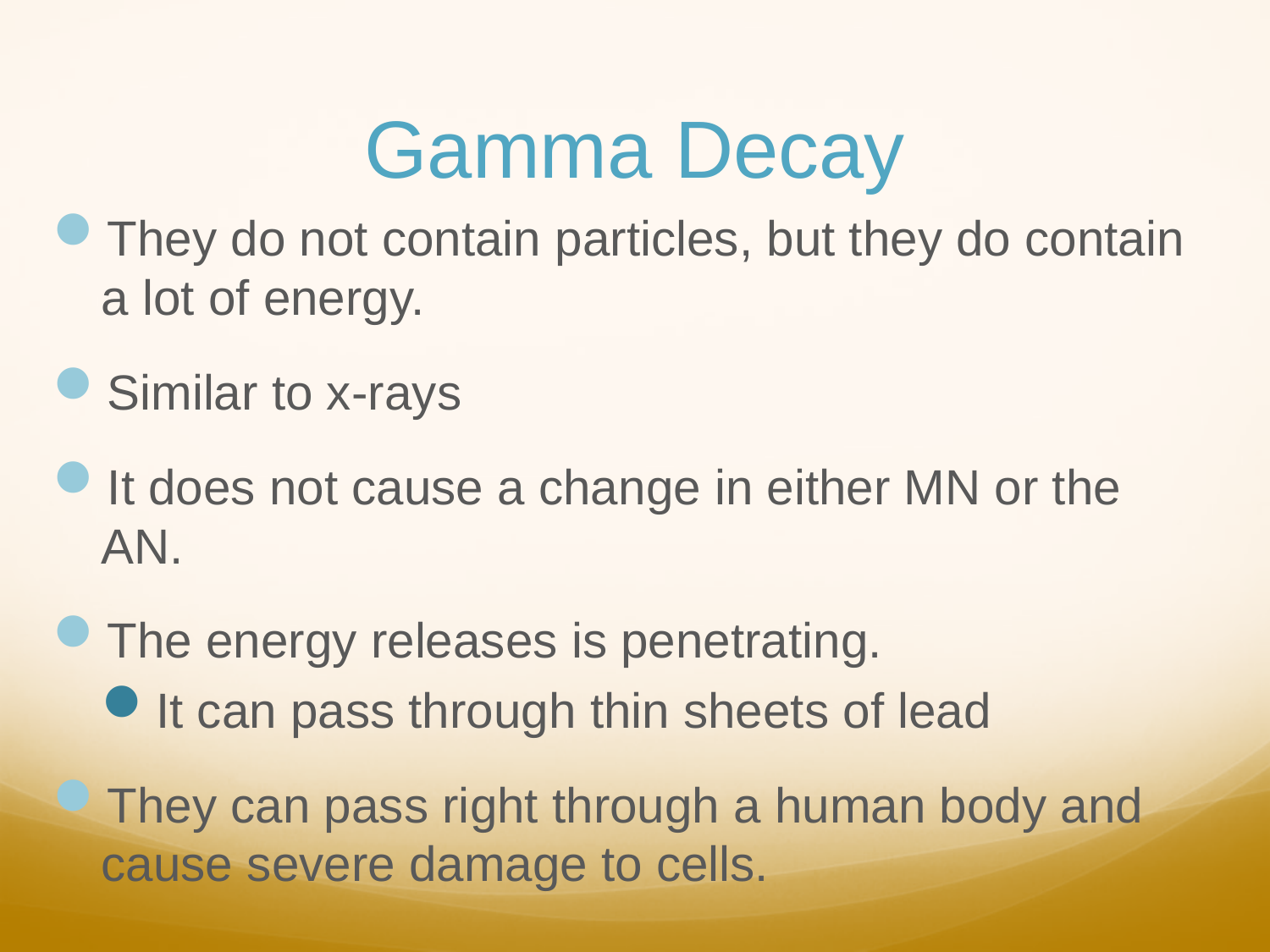

# Gamma Decay
They do not contain particles, but they do contain a lot of energy.
Similar to x-rays
It does not cause a change in either MN or the AN.
The energy releases is penetrating.
It can pass through thin sheets of lead
They can pass right through a human body and cause severe damage to cells.